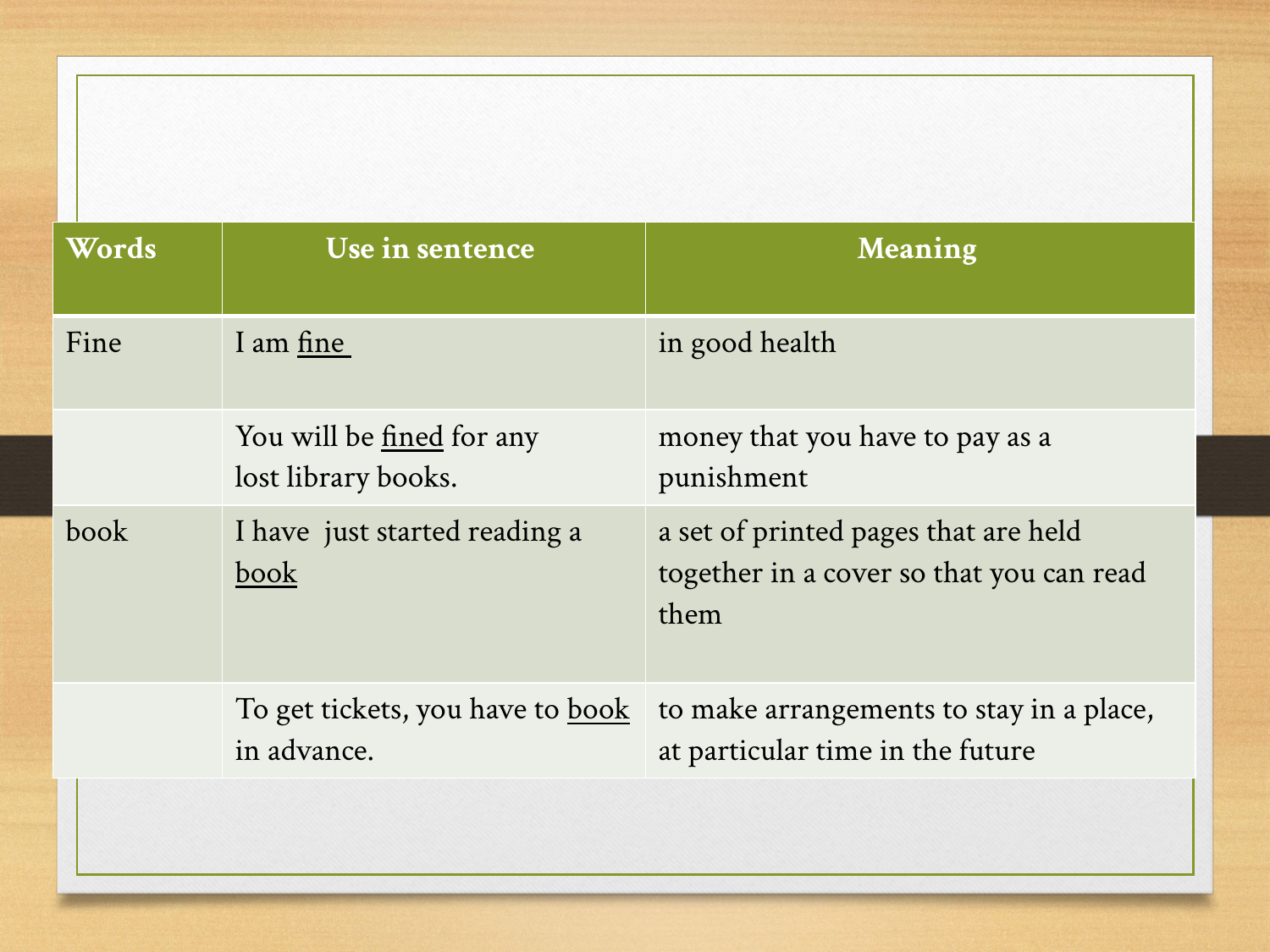

#
| Words | Use in sentence | Meaning |
| --- | --- | --- |
| Fine | I am fine | in good health |
|  | You will be fined for any lost library books. | money that you have to pay as a punishment |
| book | I have just started reading a book | a set of printed pages that are held together in a cover so that you can read them |
|  | To get tickets, you have to book in advance. | to make arrangements to stay in a place, at particular time in the future |